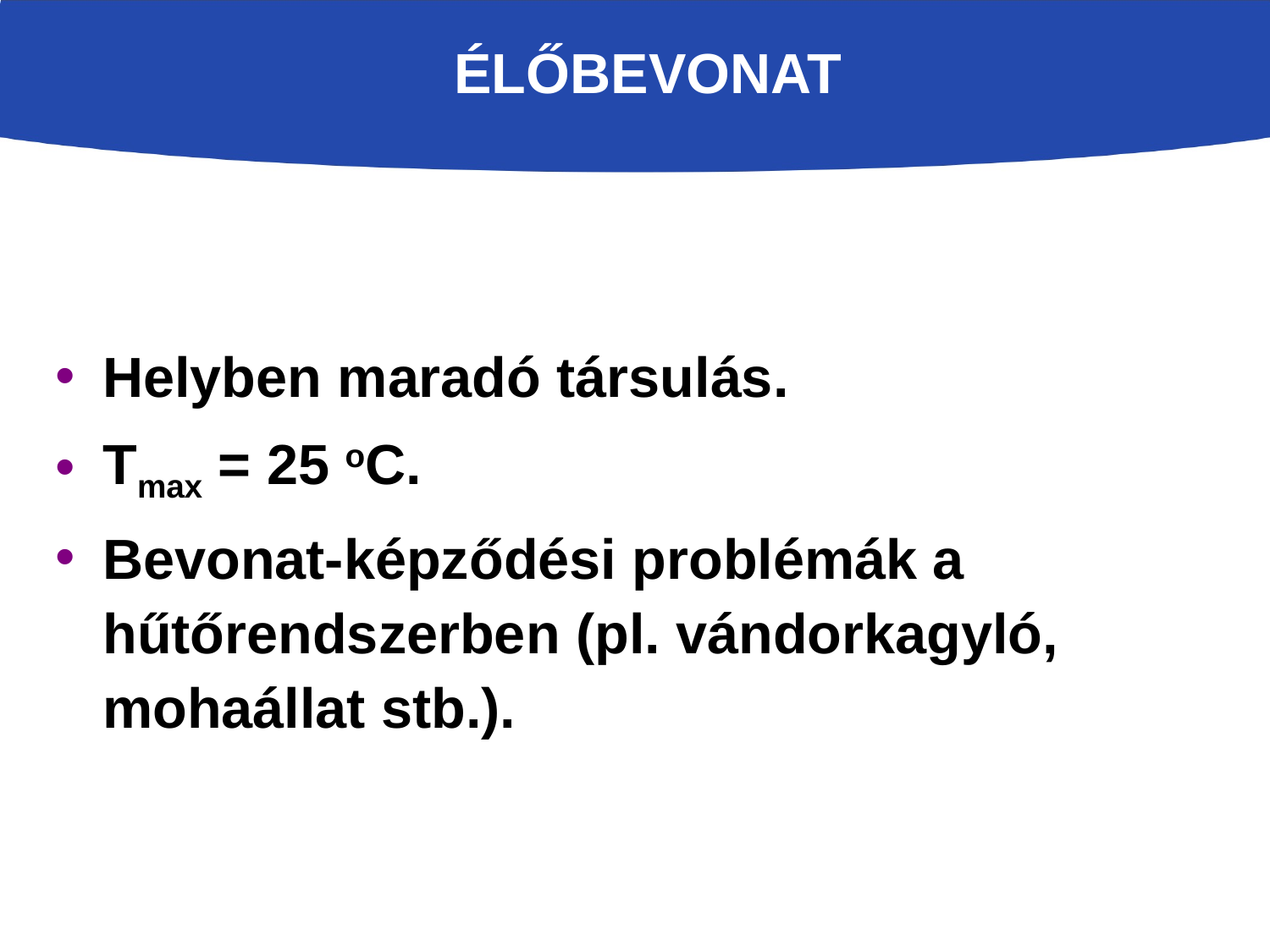

# ÉLŐBEVONAT
Helyben maradó társulás.
Tmax = 25 oC.
Bevonat-képződési problémák a hűtőrendszerben (pl. vándorkagyló, mohaállat stb.).